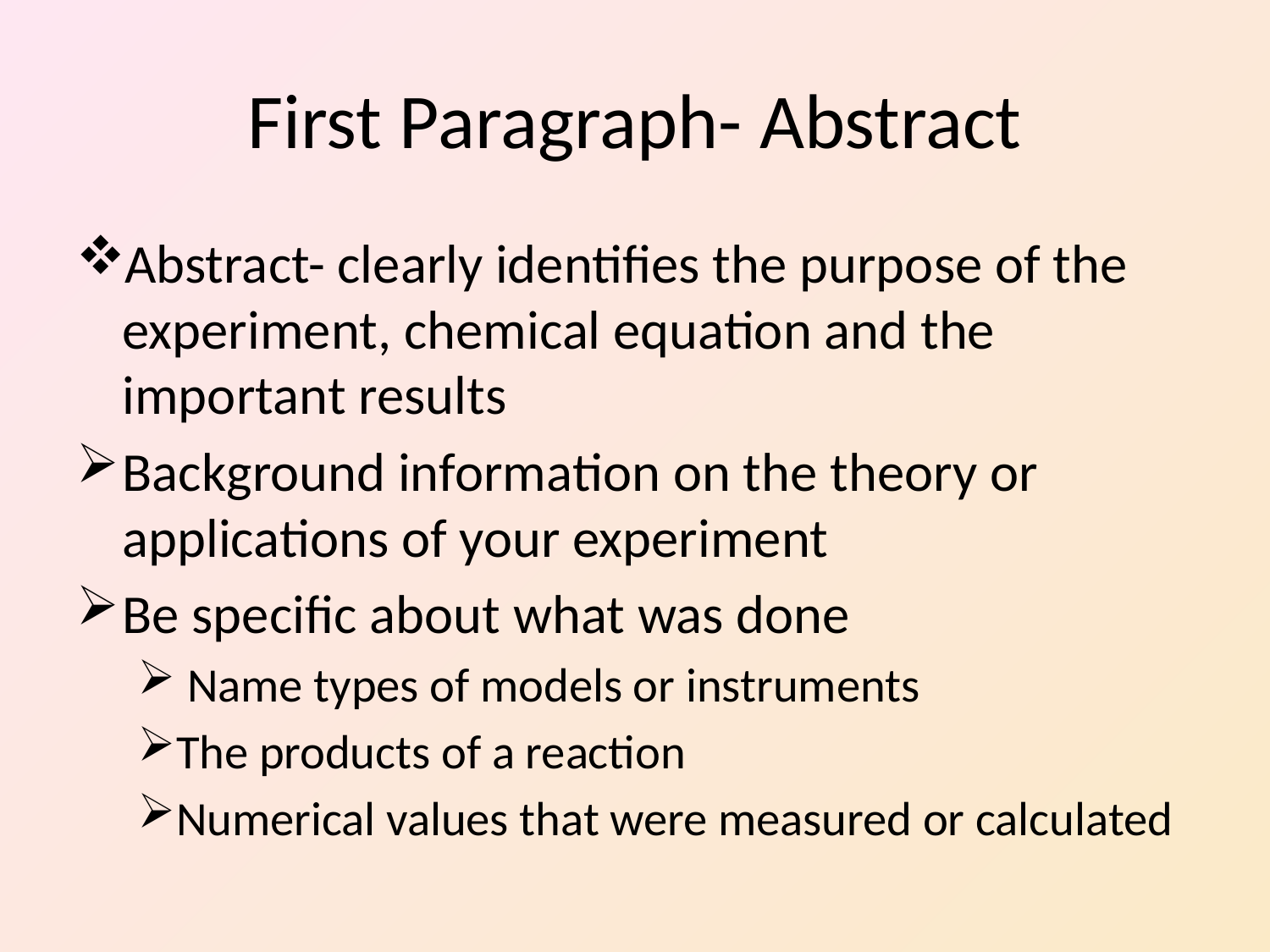

# First Paragraph- Abstract
Abstract- clearly identifies the purpose of the experiment, chemical equation and the important results
Background information on the theory or applications of your experiment
Be specific about what was done
 Name types of models or instruments
The products of a reaction
Numerical values that were measured or calculated